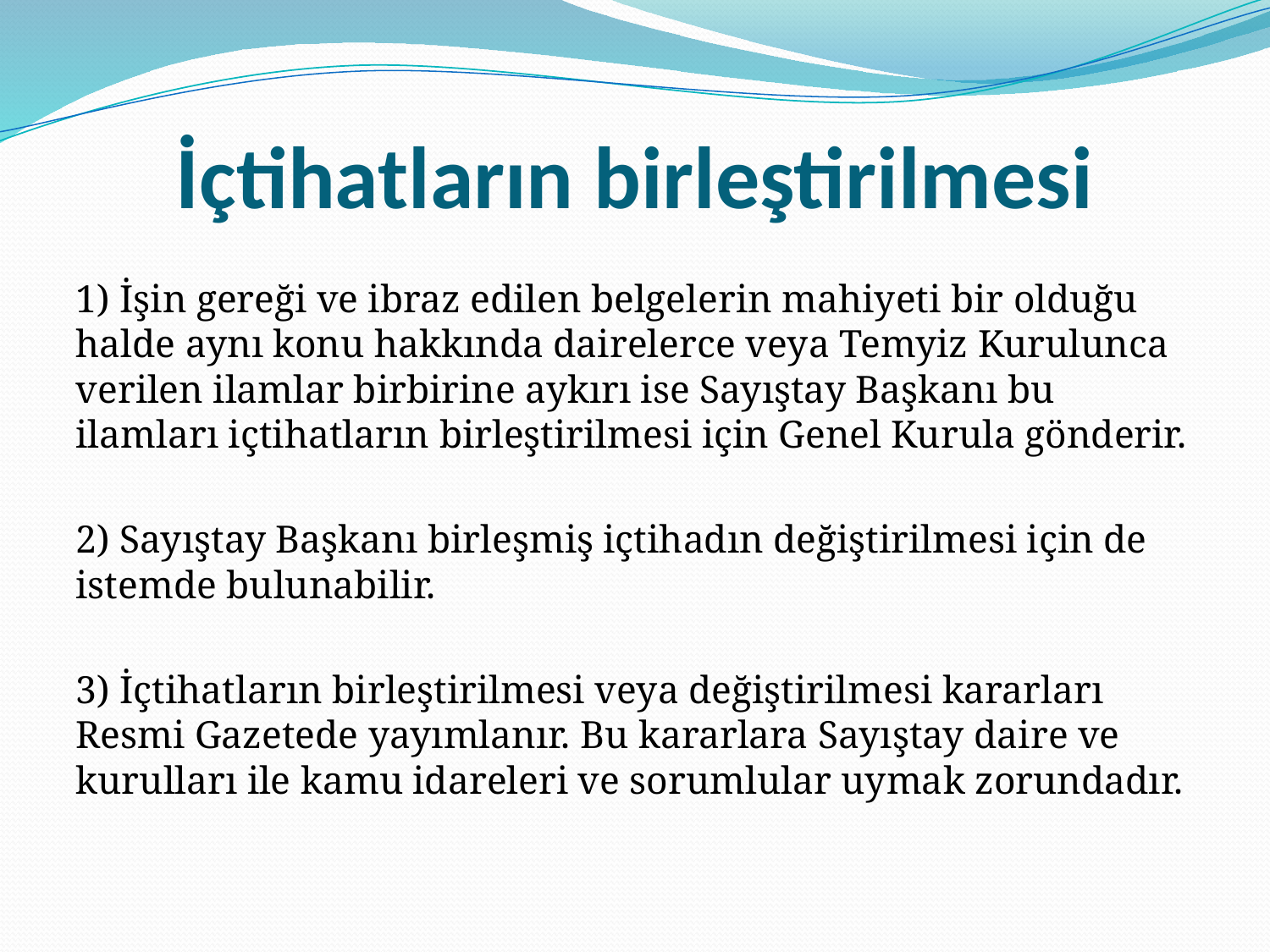

# İçtihatların birleştirilmesi
1) İşin gereği ve ibraz edilen belgelerin mahiyeti bir olduğu halde aynı konu hakkında dairelerce veya Temyiz Kurulunca verilen ilamlar birbirine aykırı ise Sayıştay Başkanı bu ilamları içtihatların birleştirilmesi için Genel Kurula gönderir.

2) Sayıştay Başkanı birleşmiş içtihadın değiştirilmesi için de istemde bulunabilir.

3) İçtihatların birleştirilmesi veya değiştirilmesi kararları Resmi Gazetede yayımlanır. Bu kararlara Sayıştay daire ve kurulları ile kamu idareleri ve sorumlular uymak zorundadır.